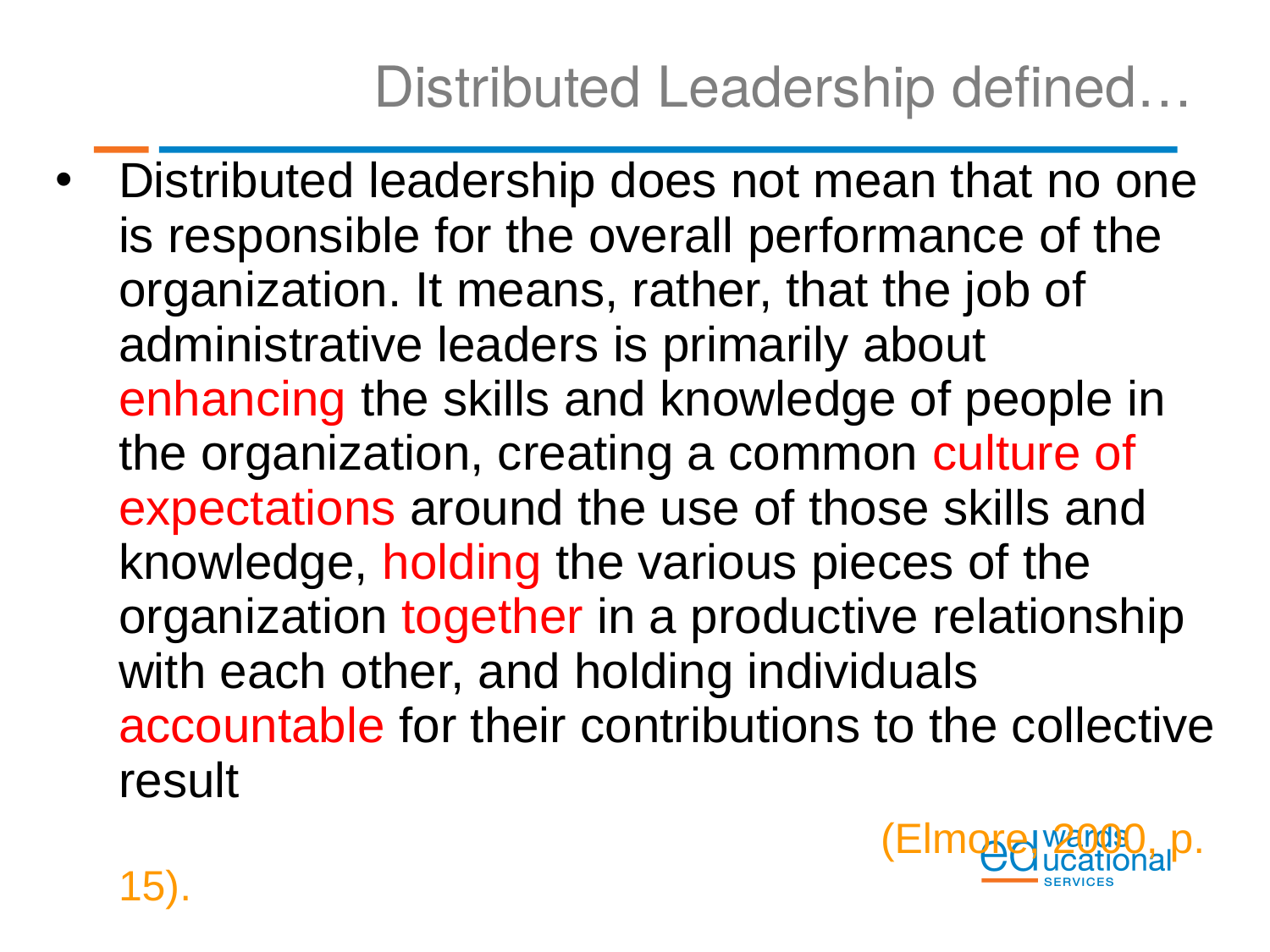

# Distributed Leadership defined…
Distributed leadership does not mean that no one is responsible for the overall performance of the organization. It means, rather, that the job of administrative leaders is primarily about enhancing the skills and knowledge of people in the organization, creating a common culture of expectations around the use of those skills and knowledge, holding the various pieces of the organization together in a productive relationship with each other, and holding individuals accountable for their contributions to the collective result
							(Elmore, 2000, p. 15).